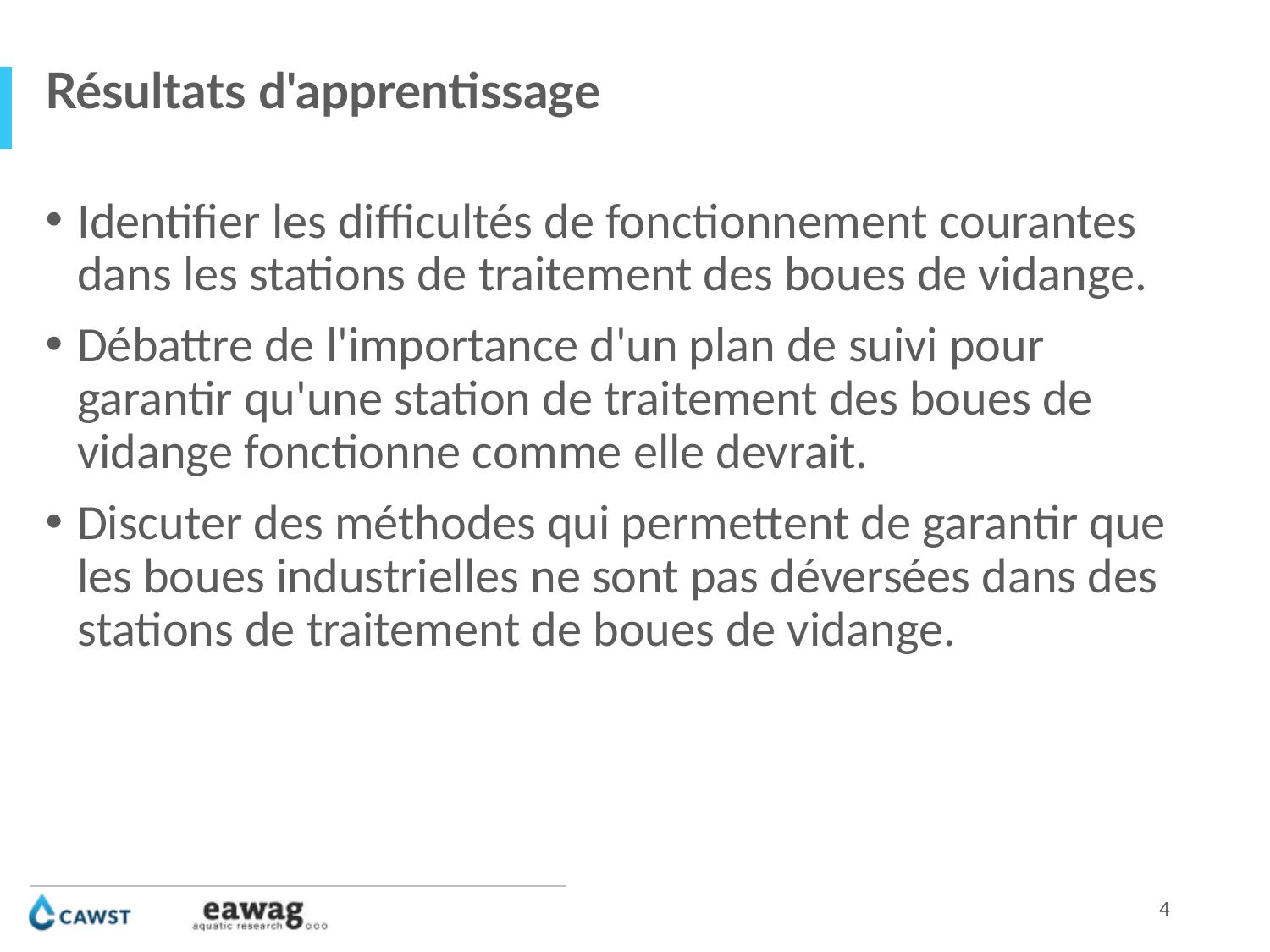

Résultats d'apprentissage
Identifier les difficultés de fonctionnement courantes dans les stations de traitement des boues de vidange.
Débattre de l'importance d'un plan de suivi pour garantir qu'une station de traitement des boues de vidange fonctionne comme elle devrait.
Discuter des méthodes qui permettent de garantir que les boues industrielles ne sont pas déversées dans des stations de traitement de boues de vidange.

4